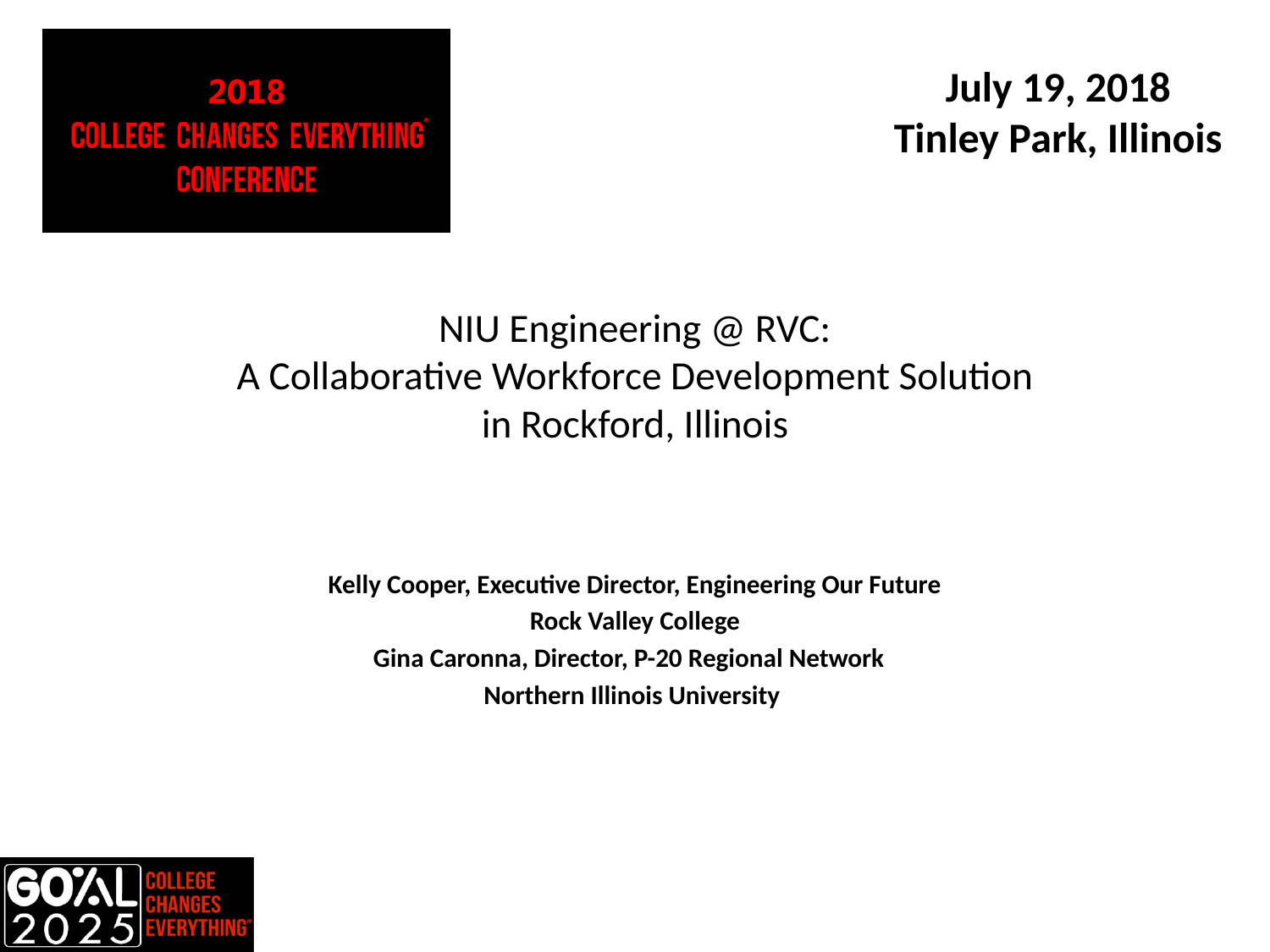

# NIU Engineering @ RVC: A Collaborative Workforce Development Solution in Rockford, Illinois
Kelly Cooper, Executive Director, Engineering Our Future
Rock Valley College
Gina Caronna, Director, P-20 Regional Network
Northern Illinois University